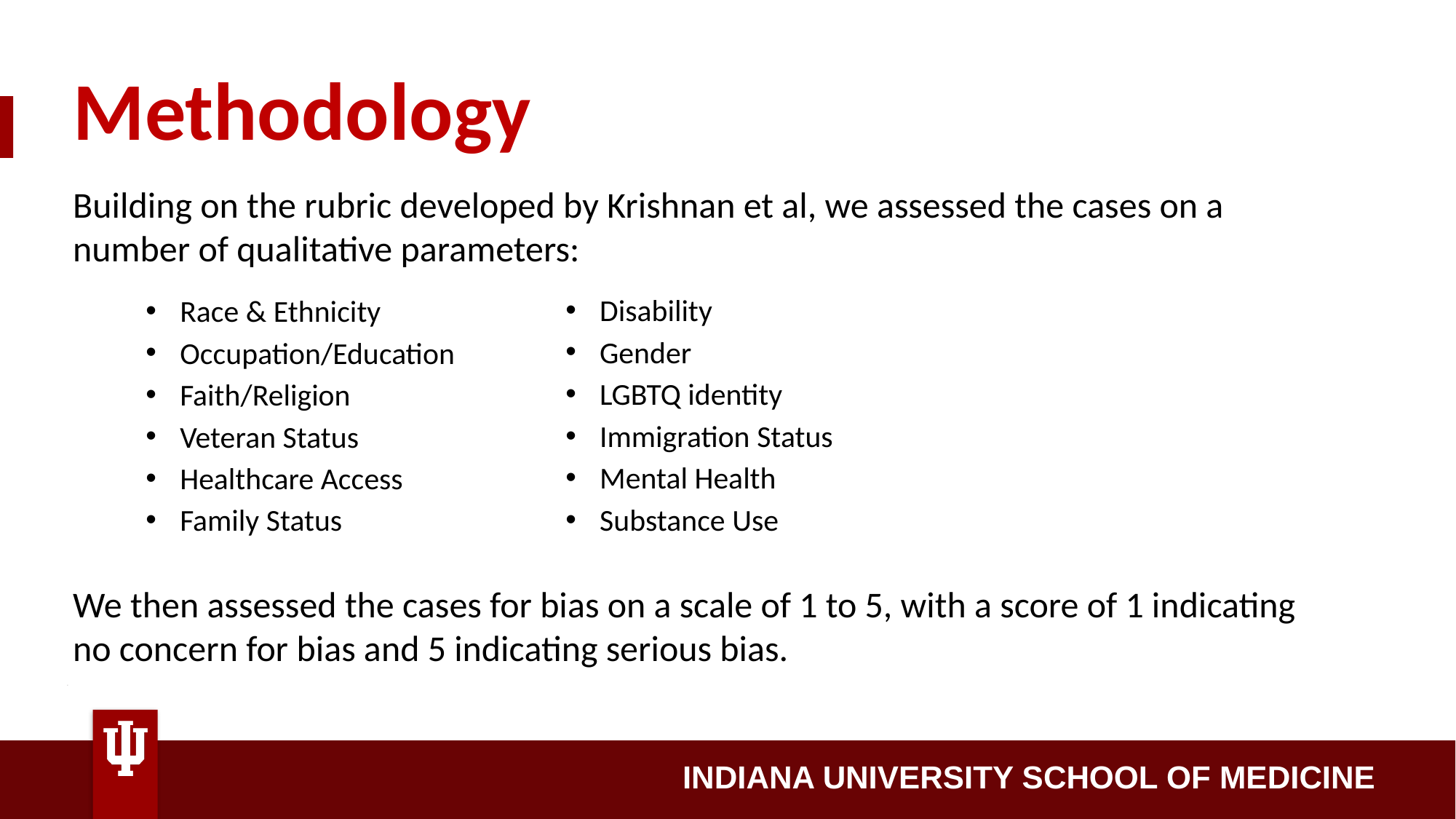

# Methodology
Building on the rubric developed by Krishnan et al, we assessed the cases on a number of qualitative parameters:

We then assessed the cases for bias on a scale of 1 to 5, with a score of 1 indicating no concern for bias and 5 indicating serious bias.

Disability
Gender
LGBTQ identity
Immigration Status
Mental Health
Substance Use

Race & Ethnicity
Occupation/Education
Faith/Religion
Veteran Status
Healthcare Access
Family Status